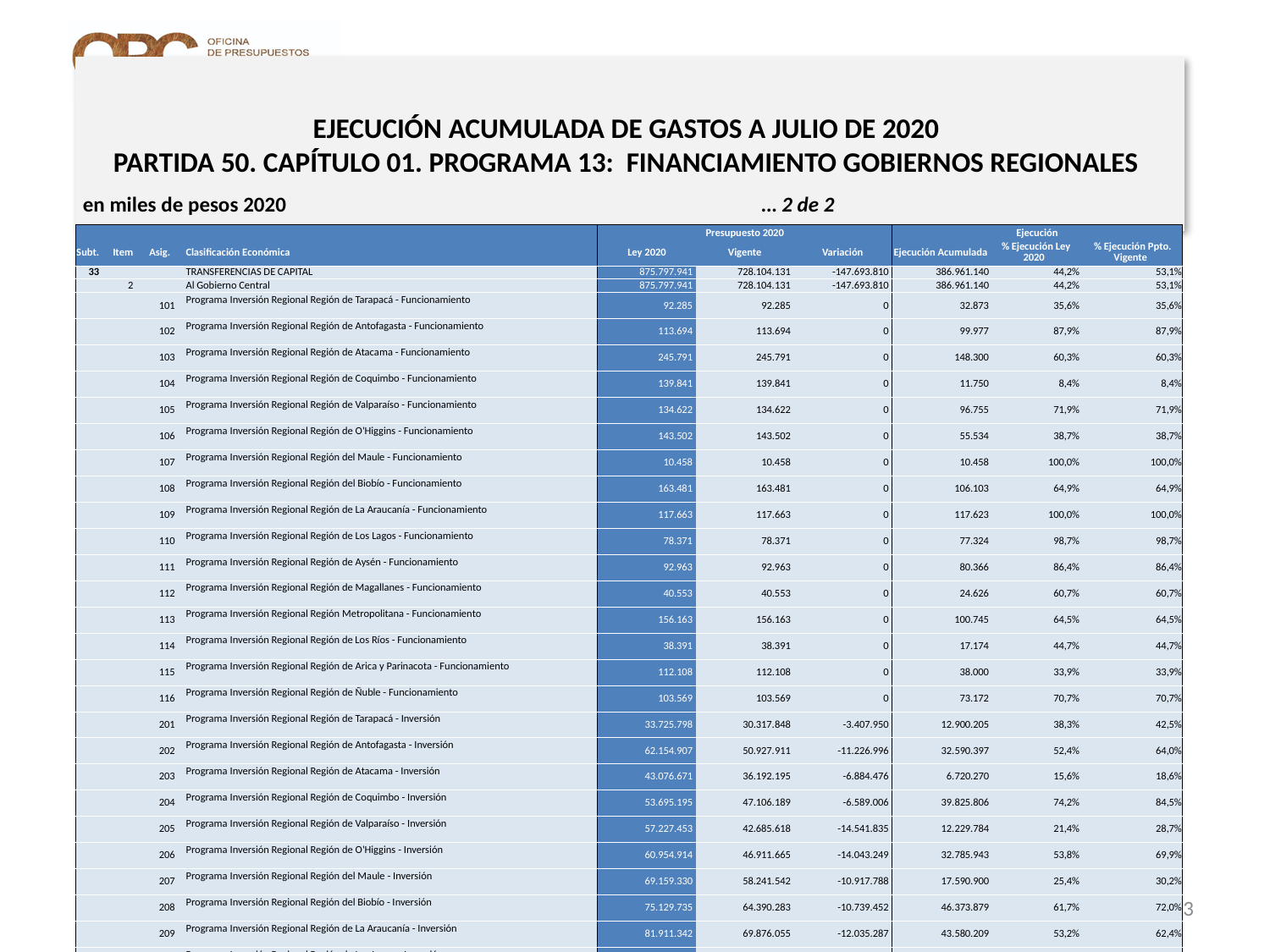

# EJECUCIÓN ACUMULADA DE GASTOS A JULIO DE 2020 PARTIDA 50. CAPÍTULO 01. PROGRAMA 13:  FINANCIAMIENTO GOBIERNOS REGIONALES
en miles de pesos 2020                                                                                                  … 2 de 2
|  |  |  |  | Presupuesto 2020 |  |  | Ejecución |  |  |
| --- | --- | --- | --- | --- | --- | --- | --- | --- | --- |
| Subt. | Item | Asig. | Clasificación Económica | Ley 2020 | Vigente | Variación | Ejecución Acumulada | % Ejecución Ley 2020 | % Ejecución Ppto. Vigente |
| 33 |  |  | TRANSFERENCIAS DE CAPITAL | 875.797.941 | 728.104.131 | -147.693.810 | 386.961.140 | 44,2% | 53,1% |
|  | 2 |  | Al Gobierno Central | 875.797.941 | 728.104.131 | -147.693.810 | 386.961.140 | 44,2% | 53,1% |
|  |  | 101 | Programa Inversión Regional Región de Tarapacá - Funcionamiento | 92.285 | 92.285 | 0 | 32.873 | 35,6% | 35,6% |
|  |  | 102 | Programa Inversión Regional Región de Antofagasta - Funcionamiento | 113.694 | 113.694 | 0 | 99.977 | 87,9% | 87,9% |
|  |  | 103 | Programa Inversión Regional Región de Atacama - Funcionamiento | 245.791 | 245.791 | 0 | 148.300 | 60,3% | 60,3% |
|  |  | 104 | Programa Inversión Regional Región de Coquimbo - Funcionamiento | 139.841 | 139.841 | 0 | 11.750 | 8,4% | 8,4% |
|  |  | 105 | Programa Inversión Regional Región de Valparaíso - Funcionamiento | 134.622 | 134.622 | 0 | 96.755 | 71,9% | 71,9% |
|  |  | 106 | Programa Inversión Regional Región de O'Higgins - Funcionamiento | 143.502 | 143.502 | 0 | 55.534 | 38,7% | 38,7% |
|  |  | 107 | Programa Inversión Regional Región del Maule - Funcionamiento | 10.458 | 10.458 | 0 | 10.458 | 100,0% | 100,0% |
|  |  | 108 | Programa Inversión Regional Región del Biobío - Funcionamiento | 163.481 | 163.481 | 0 | 106.103 | 64,9% | 64,9% |
|  |  | 109 | Programa Inversión Regional Región de La Araucanía - Funcionamiento | 117.663 | 117.663 | 0 | 117.623 | 100,0% | 100,0% |
|  |  | 110 | Programa Inversión Regional Región de Los Lagos - Funcionamiento | 78.371 | 78.371 | 0 | 77.324 | 98,7% | 98,7% |
|  |  | 111 | Programa Inversión Regional Región de Aysén - Funcionamiento | 92.963 | 92.963 | 0 | 80.366 | 86,4% | 86,4% |
|  |  | 112 | Programa Inversión Regional Región de Magallanes - Funcionamiento | 40.553 | 40.553 | 0 | 24.626 | 60,7% | 60,7% |
|  |  | 113 | Programa Inversión Regional Región Metropolitana - Funcionamiento | 156.163 | 156.163 | 0 | 100.745 | 64,5% | 64,5% |
|  |  | 114 | Programa Inversión Regional Región de Los Ríos - Funcionamiento | 38.391 | 38.391 | 0 | 17.174 | 44,7% | 44,7% |
|  |  | 115 | Programa Inversión Regional Región de Arica y Parinacota - Funcionamiento | 112.108 | 112.108 | 0 | 38.000 | 33,9% | 33,9% |
|  |  | 116 | Programa Inversión Regional Región de Ñuble - Funcionamiento | 103.569 | 103.569 | 0 | 73.172 | 70,7% | 70,7% |
|  |  | 201 | Programa Inversión Regional Región de Tarapacá - Inversión | 33.725.798 | 30.317.848 | -3.407.950 | 12.900.205 | 38,3% | 42,5% |
|  |  | 202 | Programa Inversión Regional Región de Antofagasta - Inversión | 62.154.907 | 50.927.911 | -11.226.996 | 32.590.397 | 52,4% | 64,0% |
|  |  | 203 | Programa Inversión Regional Región de Atacama - Inversión | 43.076.671 | 36.192.195 | -6.884.476 | 6.720.270 | 15,6% | 18,6% |
|  |  | 204 | Programa Inversión Regional Región de Coquimbo - Inversión | 53.695.195 | 47.106.189 | -6.589.006 | 39.825.806 | 74,2% | 84,5% |
|  |  | 205 | Programa Inversión Regional Región de Valparaíso - Inversión | 57.227.453 | 42.685.618 | -14.541.835 | 12.229.784 | 21,4% | 28,7% |
|  |  | 206 | Programa Inversión Regional Región de O'Higgins - Inversión | 60.954.914 | 46.911.665 | -14.043.249 | 32.785.943 | 53,8% | 69,9% |
|  |  | 207 | Programa Inversión Regional Región del Maule - Inversión | 69.159.330 | 58.241.542 | -10.917.788 | 17.590.900 | 25,4% | 30,2% |
|  |  | 208 | Programa Inversión Regional Región del Biobío - Inversión | 75.129.735 | 64.390.283 | -10.739.452 | 46.373.879 | 61,7% | 72,0% |
|  |  | 209 | Programa Inversión Regional Región de La Araucanía - Inversión | 81.911.342 | 69.876.055 | -12.035.287 | 43.580.209 | 53,2% | 62,4% |
|  |  | 210 | Programa Inversión Regional Región de Los Lagos - Inversión | 61.228.565 | 51.078.658 | -10.149.907 | 24.963.153 | 40,8% | 48,9% |
|  |  | 211 | Programa Inversión Regional Región de Aysén - Inversión | 35.758.423 | 30.684.820 | -5.073.603 | 15.430.602 | 43,2% | 50,3% |
|  |  | 212 | Programa Inversión Regional Región de Magallanes - Inversión | 35.440.183 | 28.594.899 | -6.845.284 | 28.347.879 | 80,0% | 99,1% |
|  |  | 213 | Programa Inversión Regional Región Metropolitana - Inversión | 92.999.042 | 77.914.490 | -15.084.552 | 31.574.261 | 34,0% | 40,5% |
|  |  | 214 | Programa Inversión Regional Región de Los Ríos - Inversión | 37.855.958 | 32.640.002 | -5.215.956 | 9.004.110 | 23,8% | 27,6% |
|  |  | 215 | Programa Inversión Regional Región de Arica y Parinacota - Inversión | 23.194.932 | 19.668.514 | -3.526.418 | 14.715.827 | 63,4% | 74,8% |
|  |  | 216 | Programa Inversión Regional Región de Ñuble - Inversión | 45.493.619 | 34.081.568 | -11.412.051 | 17.237.135 | 37,9% | 50,6% |
|  |  | 217 | Programa Inversión Regional Región de Magallanes - FONDEMA | 5.008.419 | 5.008.419 | 0 | 0 | 0,0% | 0,0% |
23